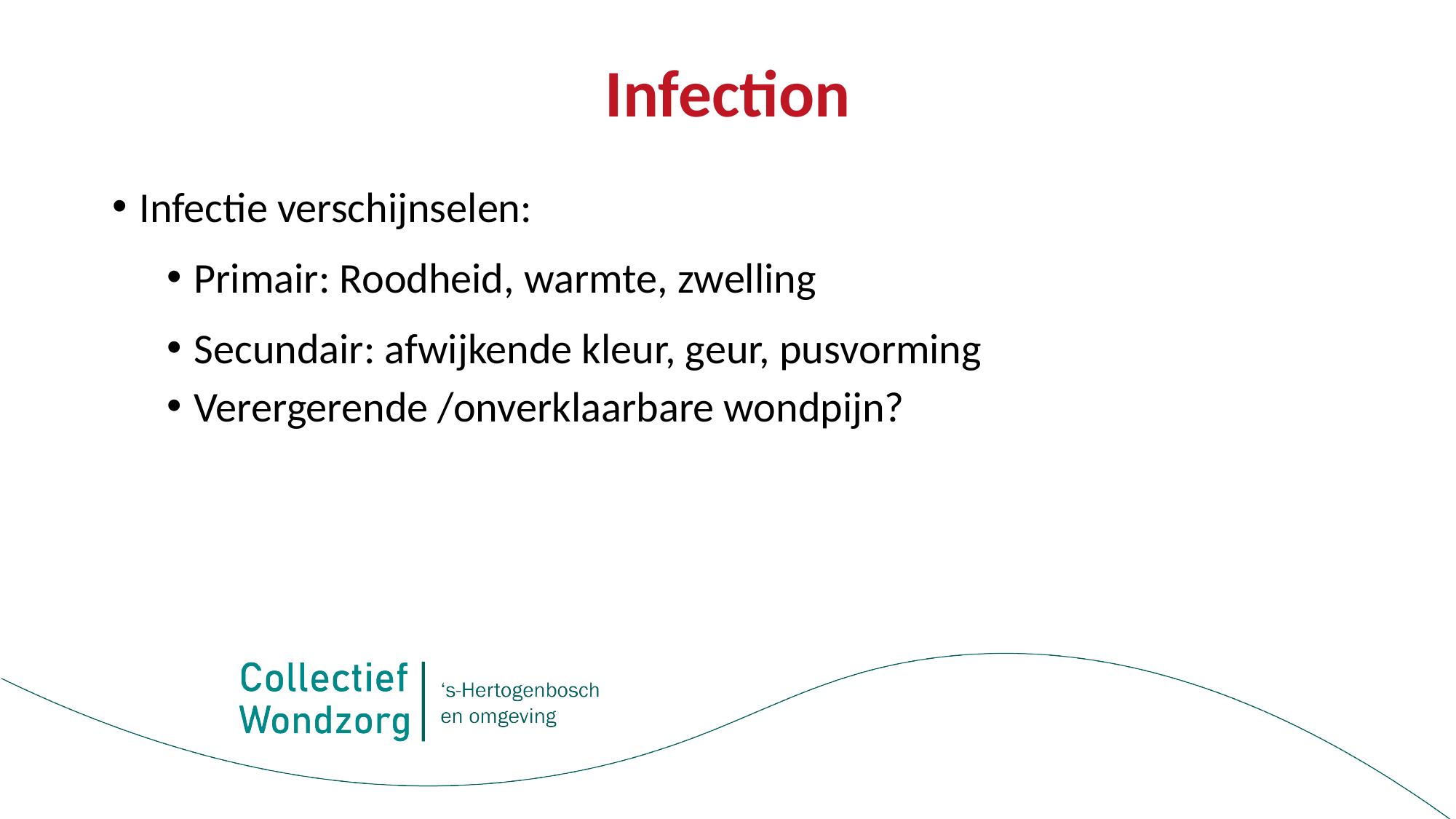

# Infection
Infectie verschijnselen:
Primair: Roodheid, warmte, zwelling
Secundair: afwijkende kleur, geur, pusvorming
Verergerende /onverklaarbare wondpijn?